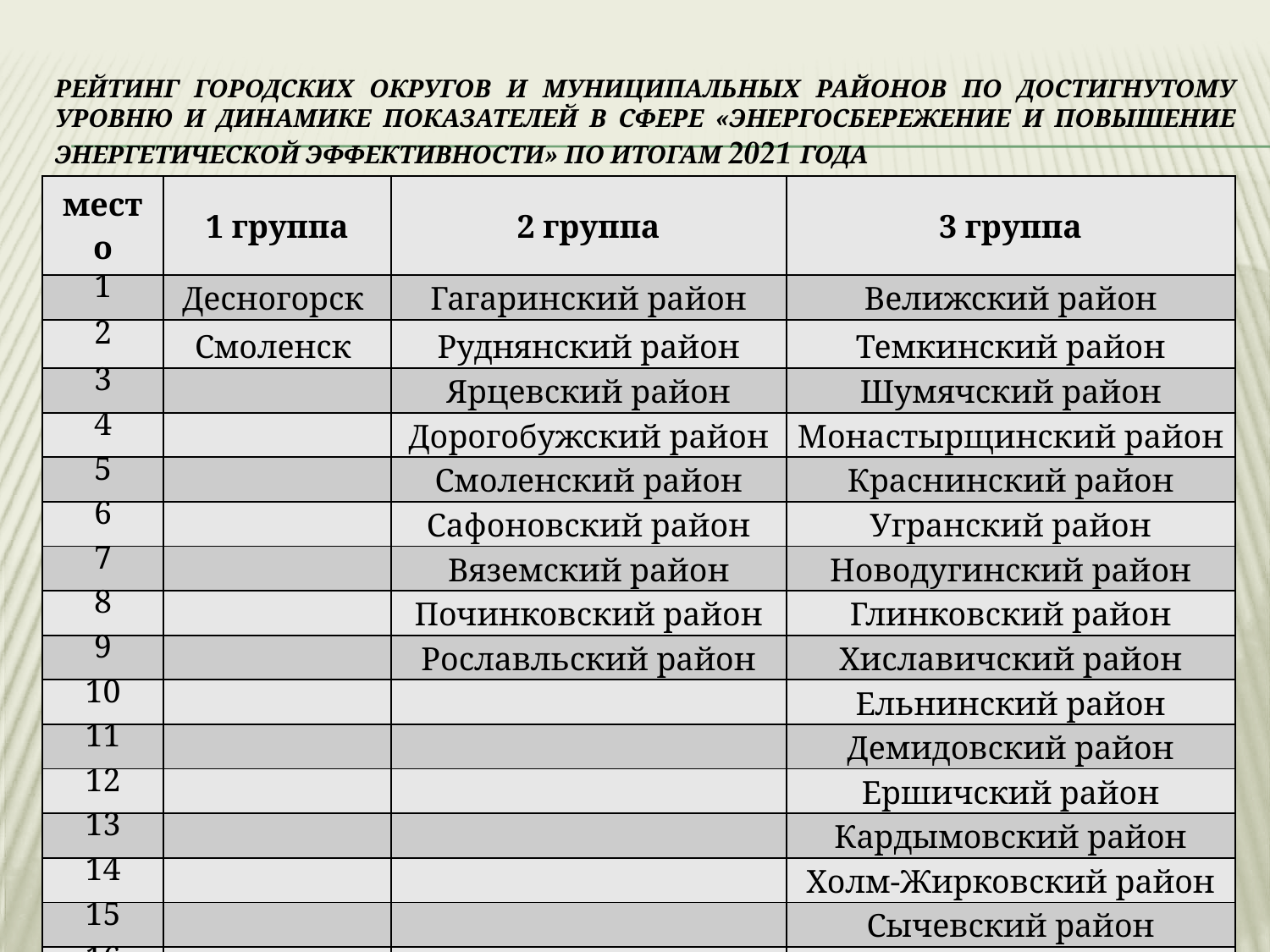

# Рейтинг городских округов и муниципальных районов по достигнутому уровню и динамике показателей в сфере «Энергосбережение и повышение энергетической эффективности» по итогам 2021 года
| место | 1 группа | 2 группа | 3 группа |
| --- | --- | --- | --- |
| 1 | Десногорск | Гагаринский район | Велижский район |
| 2 | Смоленск | Руднянский район | Темкинский район |
| 3 |  | Ярцевский район | Шумячский район |
| 4 |  | Дорогобужский район | Монастырщинский район |
| 5 |  | Смоленский район | Краснинский район |
| 6 |  | Сафоновский район | Угранский район |
| 7 |  | Вяземский район | Новодугинский район |
| 8 |  | Починковский район | Глинковский район |
| 9 |  | Рославльский район | Хиславичский район |
| 10 |  |  | Ельнинский район |
| 11 |  |  | Демидовский район |
| 12 |  |  | Ершичский район |
| 13 |  |  | Кардымовский район |
| 14 |  |  | Холм-Жирковский район |
| 15 |  |  | Сычевский район |
| 16 |  |  | Духовщинский район |